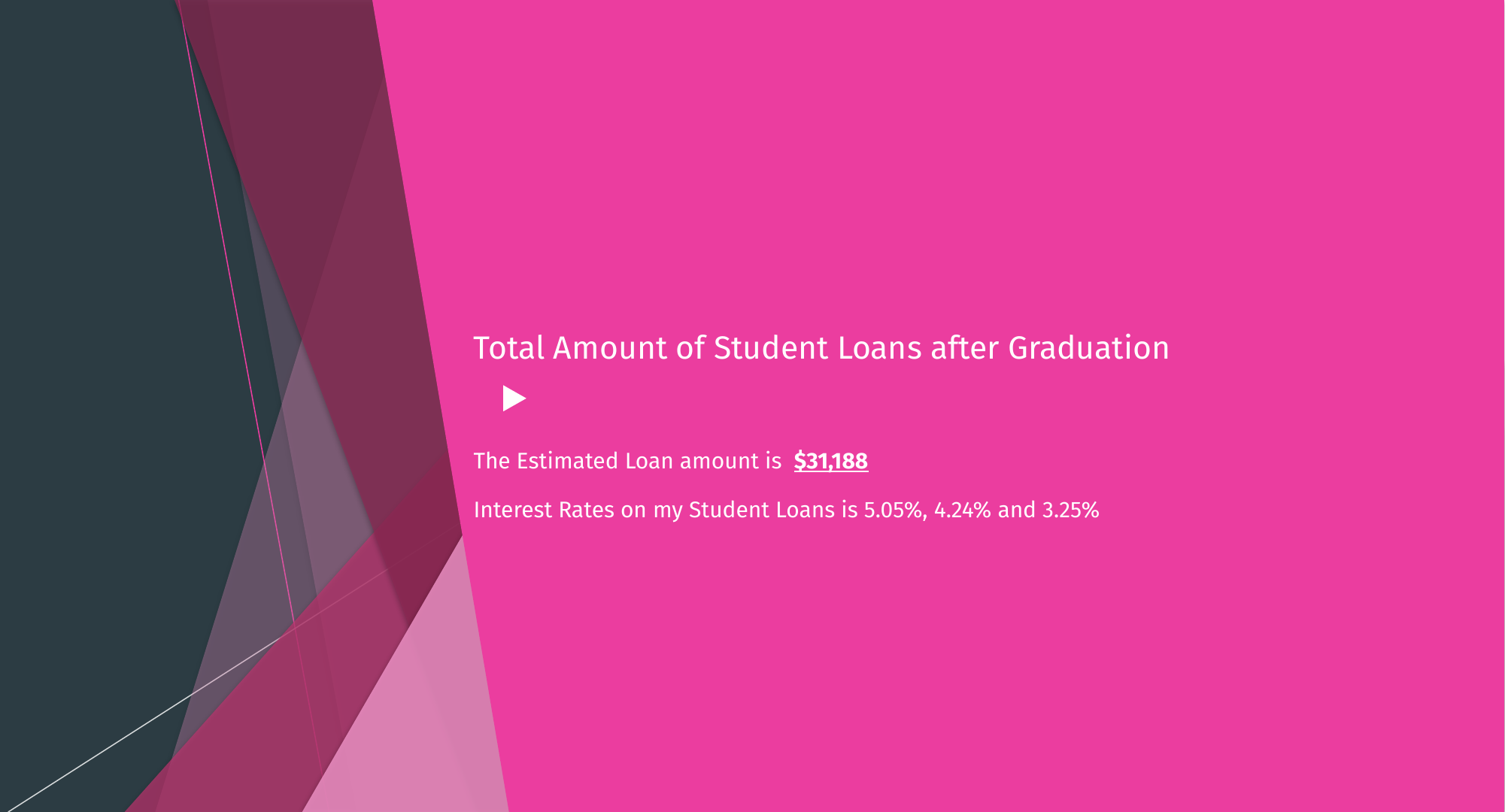

# Total Amount of Student Loans after Graduation The Estimated Loan amount is  $31,188 Interest Rates on my Student Loans is 5.05%, 4.24% and 3.25%